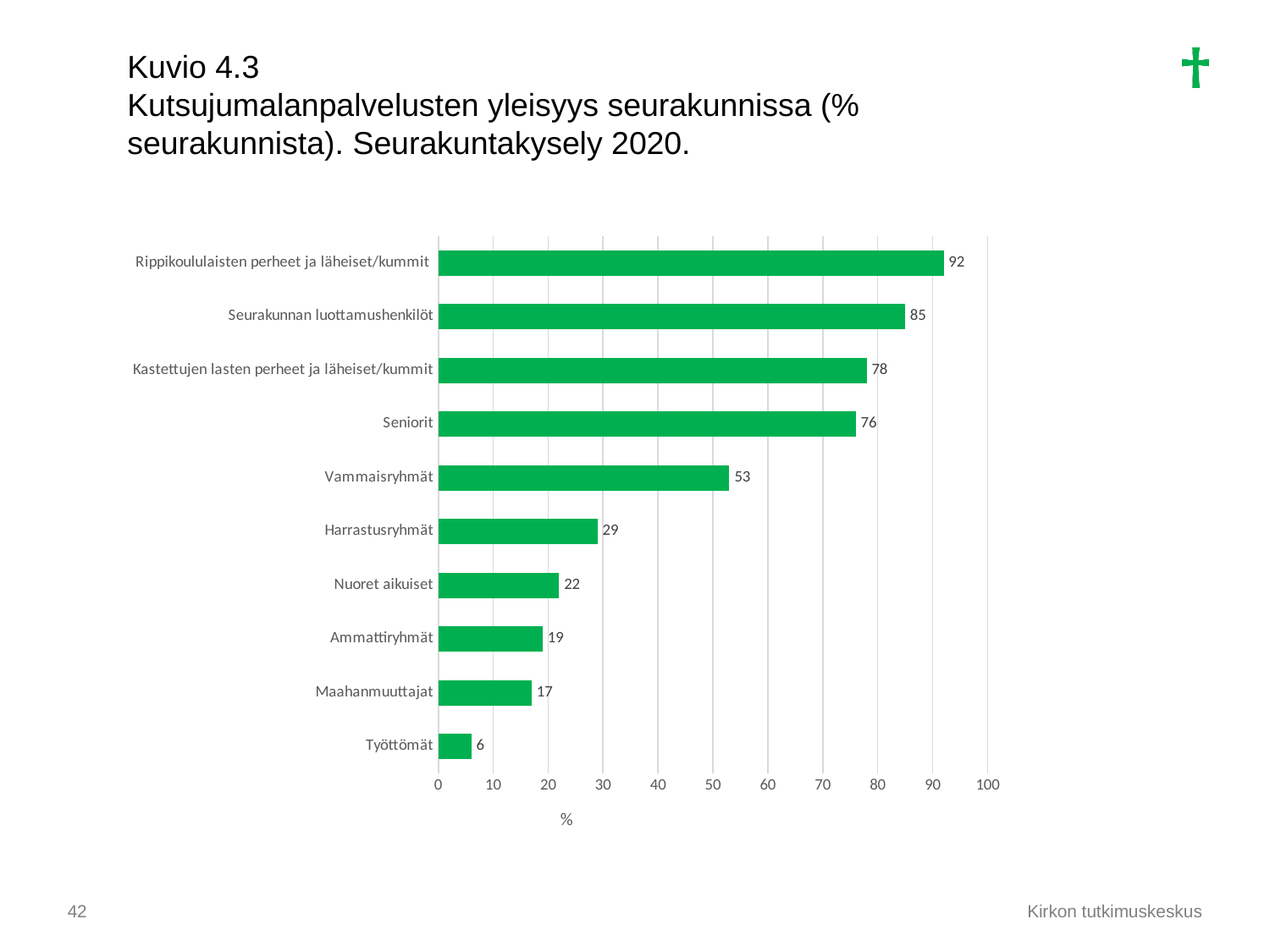

Kuvio 4.3
Kutsujumalanpalvelusten yleisyys seurakunnissa (% seurakunnista). Seurakuntakysely 2020.

### Chart

| Category |  |
|---|---|
| Työttömät | 6.0 |
| Maahanmuuttajat | 17.0 |
| Ammattiryhmät | 19.0 |
| Nuoret aikuiset | 22.0 |
| Harrastusryhmät | 29.0 |
| Vammaisryhmät | 53.0 |
| Seniorit | 76.0 |
| Kastettujen lasten perheet ja läheiset/kummit | 78.0 |
| Seurakunnan luottamushenkilöt | 85.0 |
| Rippikoululaisten perheet ja läheiset/kummit  | 92.0 |
42
Kirkon tutkimuskeskus